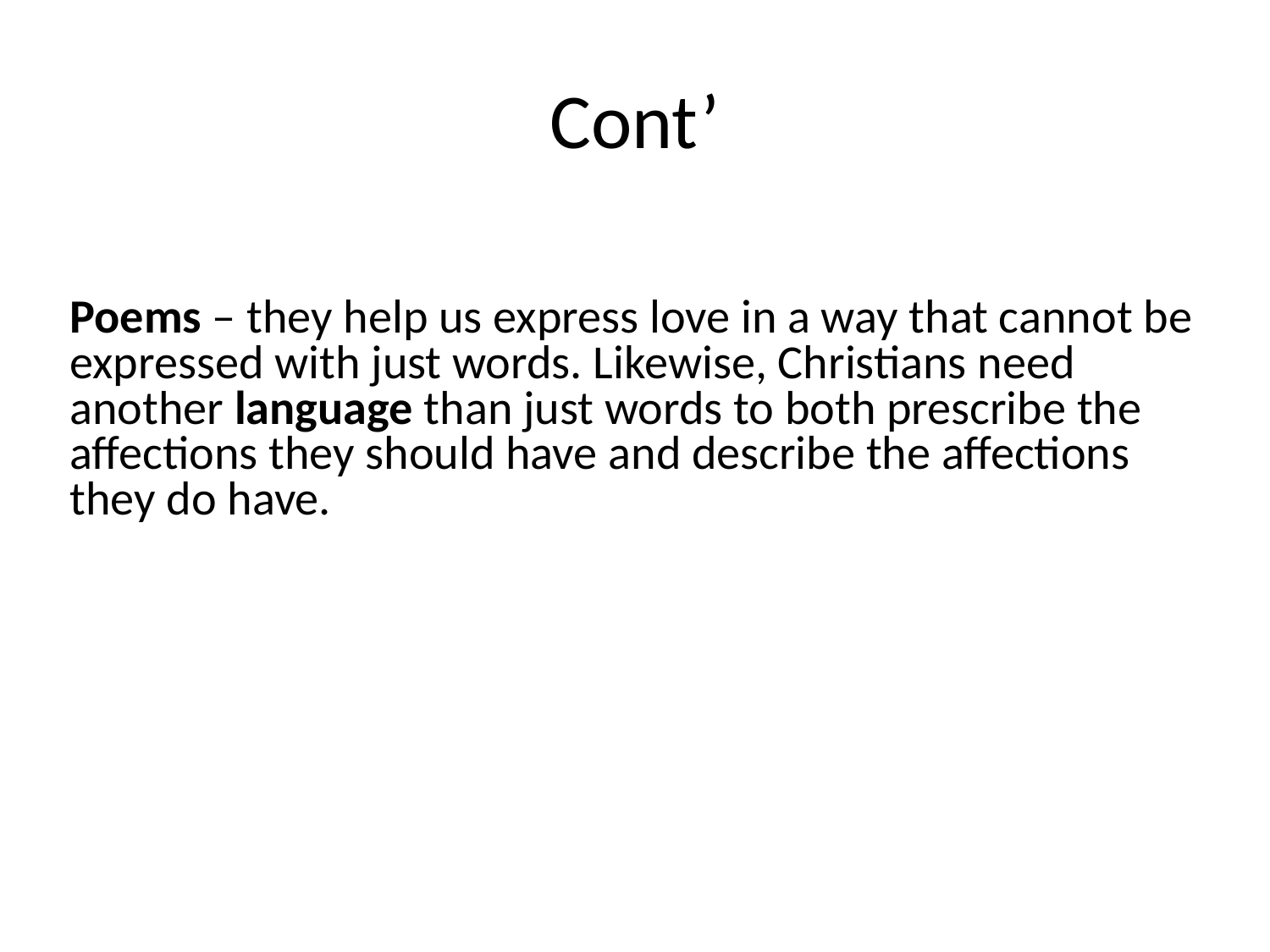

# Cont’

Poems – they help us express love in a way that cannot be expressed with just words. Likewise, Christians need another language than just words to both prescribe the affections they should have and describe the affections they do have.